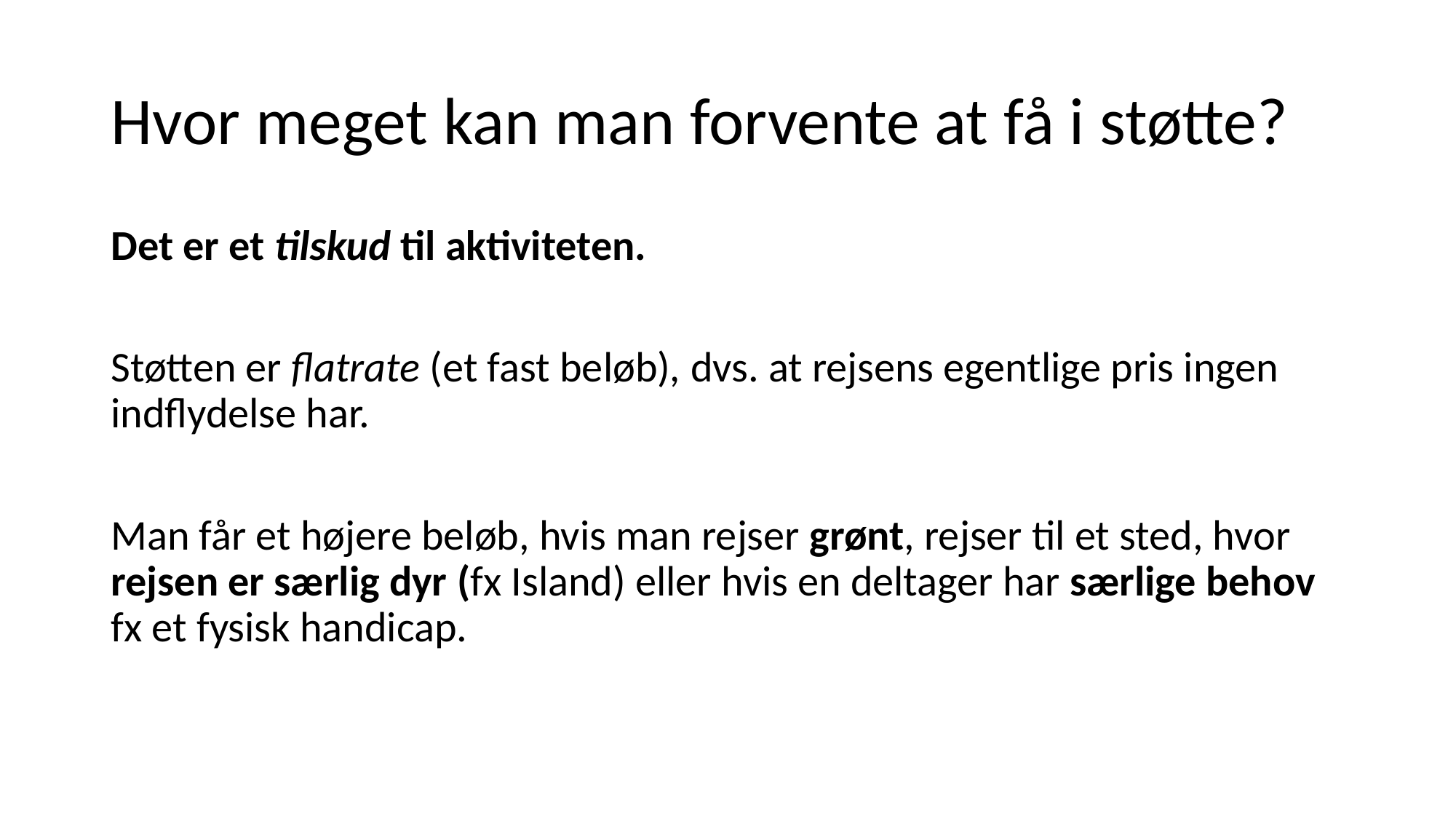

# Hvor meget kan man forvente at få i støtte?
Det er et tilskud til aktiviteten.

Støtten er flatrate (et fast beløb), dvs. at rejsens egentlige pris ingen indflydelse har.

Man får et højere beløb, hvis man rejser grønt, rejser til et sted, hvor rejsen er særlig dyr (fx Island) eller hvis en deltager har særlige behov fx et fysisk handicap.